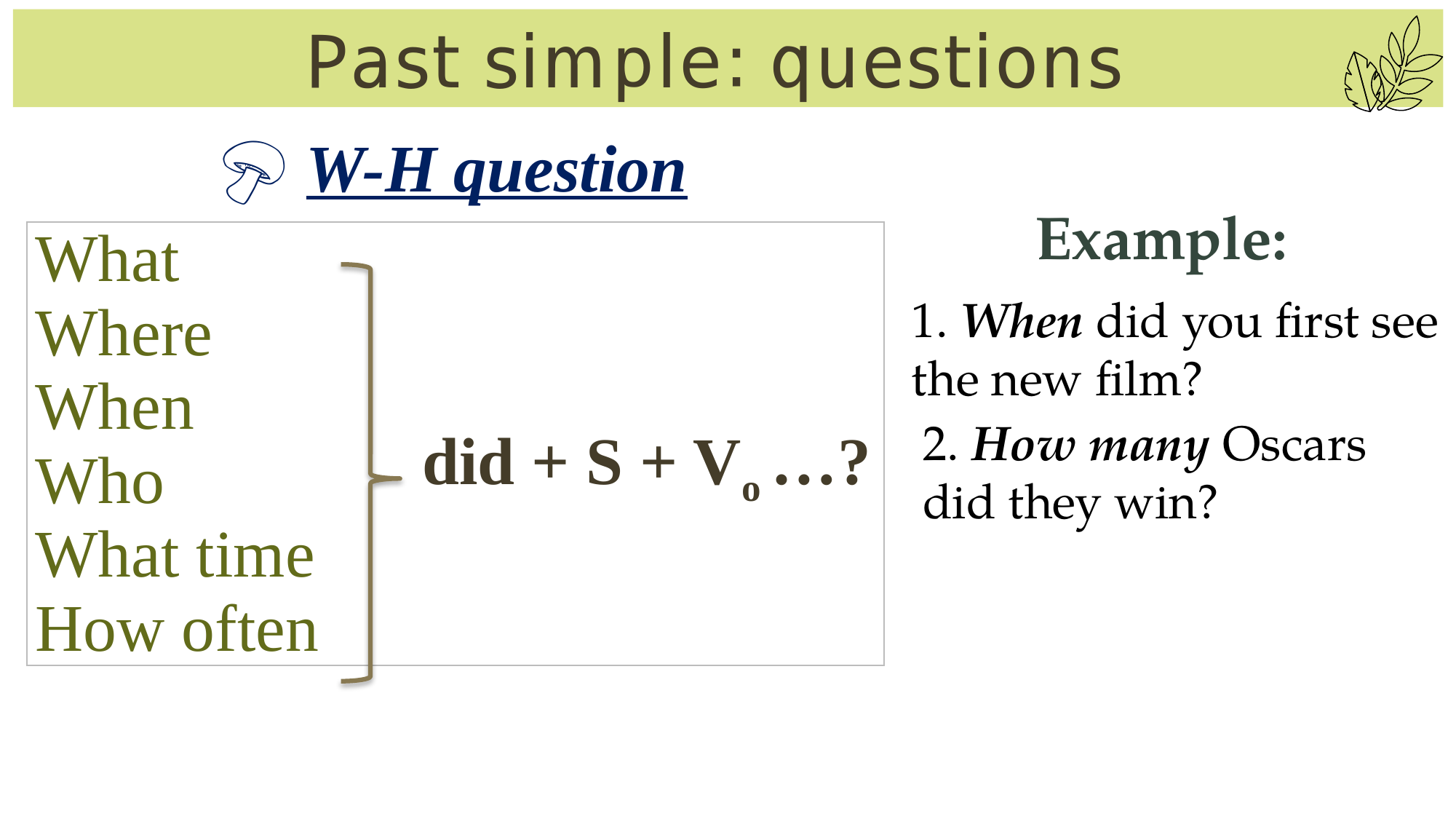

Past simple: questions

🍄 W-H question
Example:
| What Where When Who What time How often |
| --- |

did + S + Vo …?
1. When did you first see the new film?
2. How many Oscars did they win?